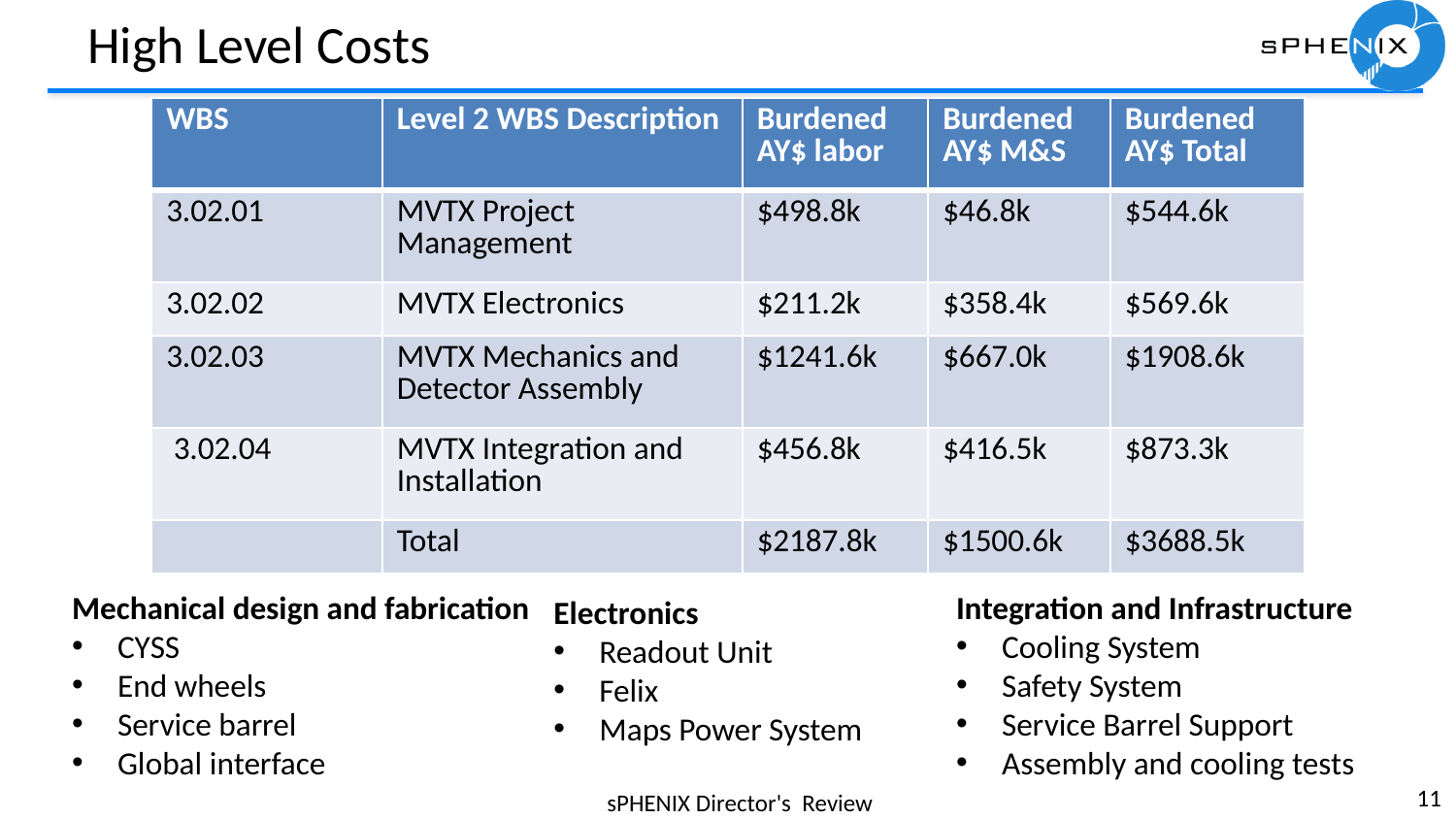

# High Level Costs
| WBS | Level 2 WBS Description | Burdened AY$ labor | Burdened AY$ M&S | Burdened AY$ Total |
| --- | --- | --- | --- | --- |
| 3.02.01 | MVTX Project Management | $498.8k | $46.8k | $544.6k |
| 3.02.02 | MVTX Electronics | $211.2k | $358.4k | $569.6k |
| 3.02.03 | MVTX Mechanics and Detector Assembly | $1241.6k | $667.0k | $1908.6k |
| 3.02.04 | MVTX Integration and Installation | $456.8k | $416.5k | $873.3k |
|  | Total | $2187.8k | $1500.6k | $3688.5k |
Mechanical design and fabrication
CYSS
End wheels
Service barrel
Global interface
Integration and Infrastructure
Cooling System
Safety System
Service Barrel Support
Assembly and cooling tests
Electronics
Readout Unit
Felix
Maps Power System
11
sPHENIX Director's  Review